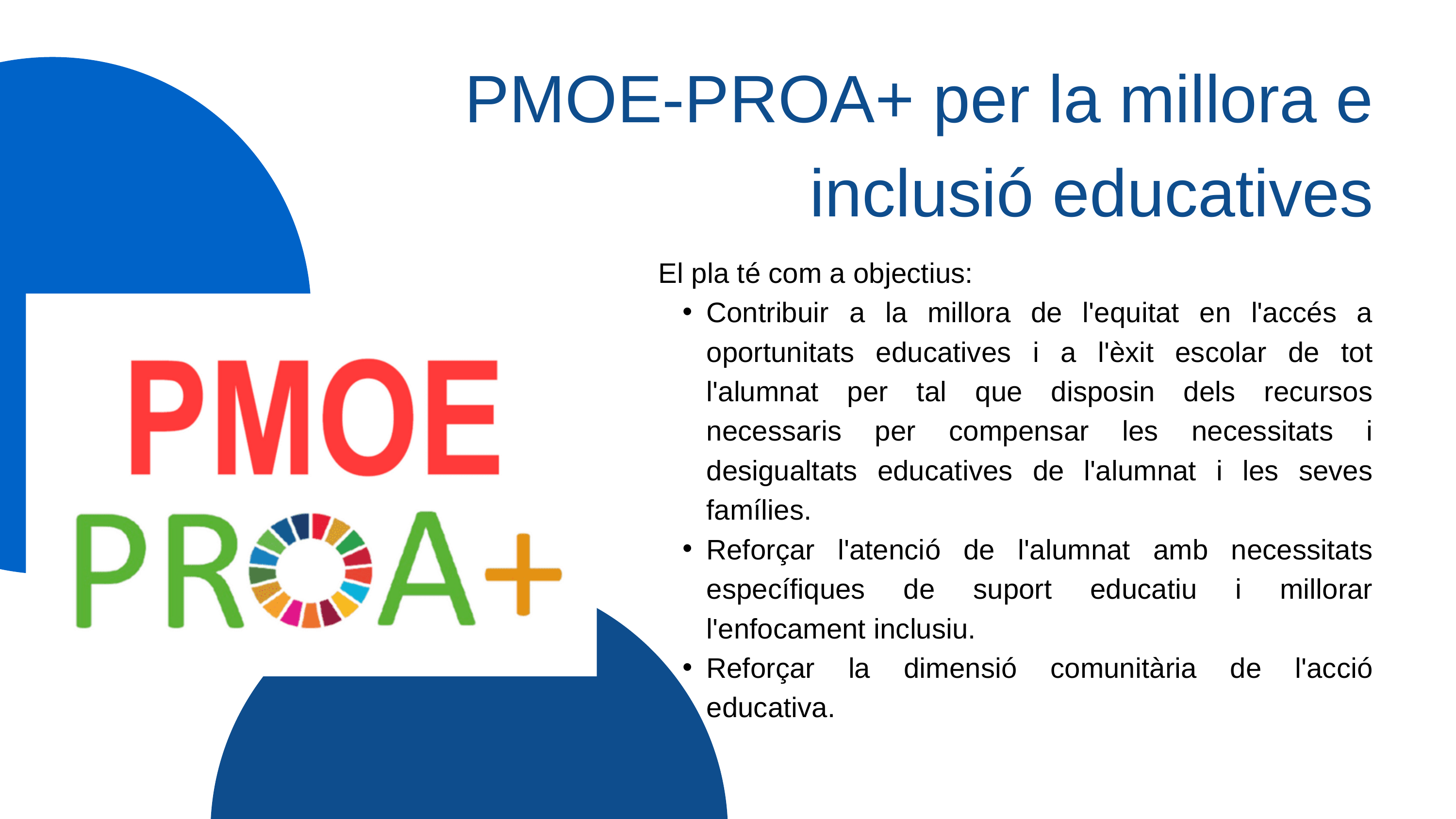

PMOE-PROA+ per la millora e inclusió educatives

El pla té com a objectius:
Contribuir a la millora de l'equitat en l'accés a oportunitats educatives i a l'èxit escolar de tot l'alumnat per tal que disposin dels recursos necessaris per compensar les necessitats i desigualtats educatives de l'alumnat i les seves famílies.
Reforçar l'atenció de l'alumnat amb necessitats específiques de suport educatiu i millorar l'enfocament inclusiu.
Reforçar la dimensió comunitària de l'acció educativa.